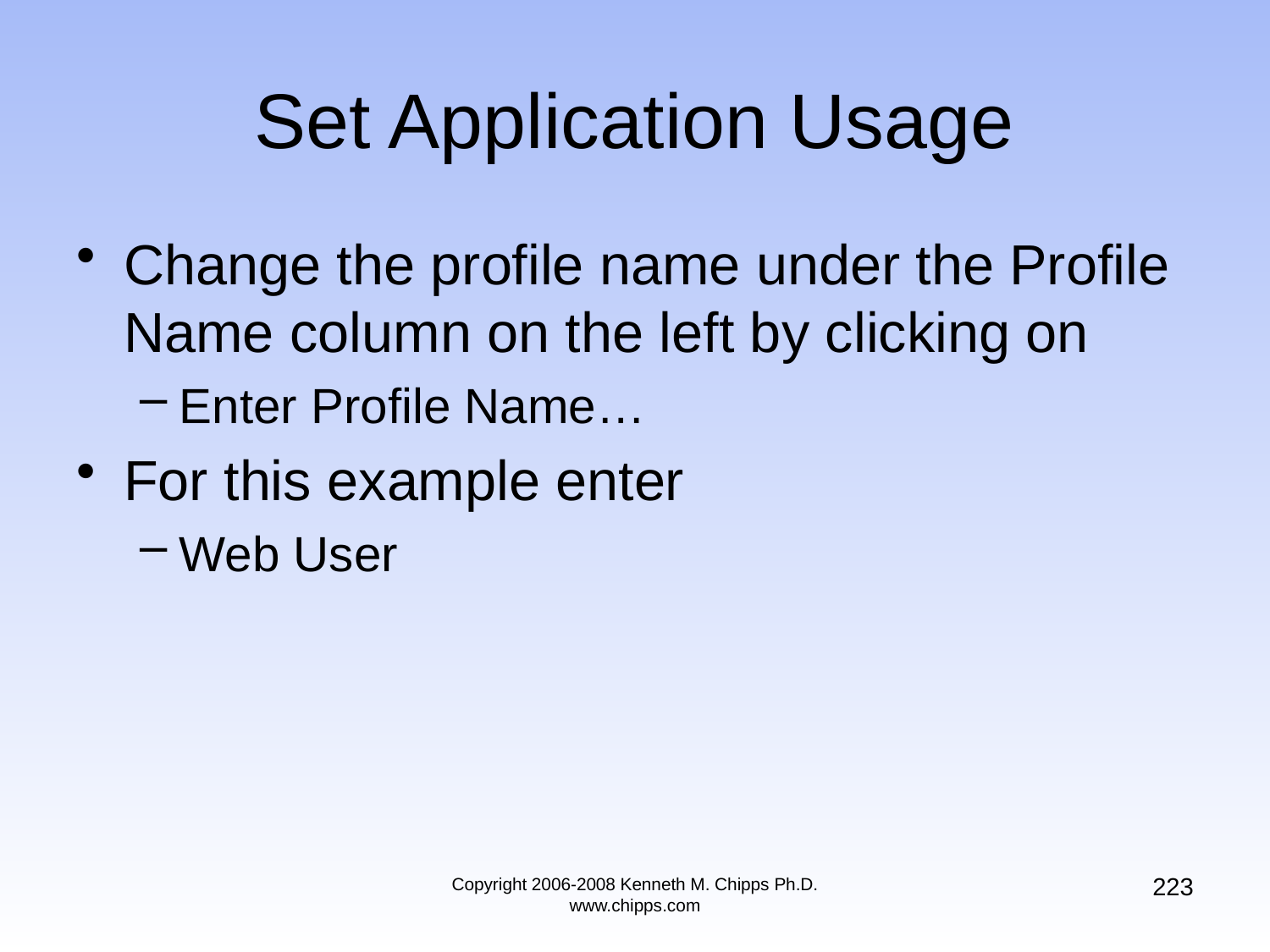

# Set Application Usage
Change the profile name under the Profile Name column on the left by clicking on
Enter Profile Name…
For this example enter
Web User
223
Copyright 2006-2008 Kenneth M. Chipps Ph.D. www.chipps.com